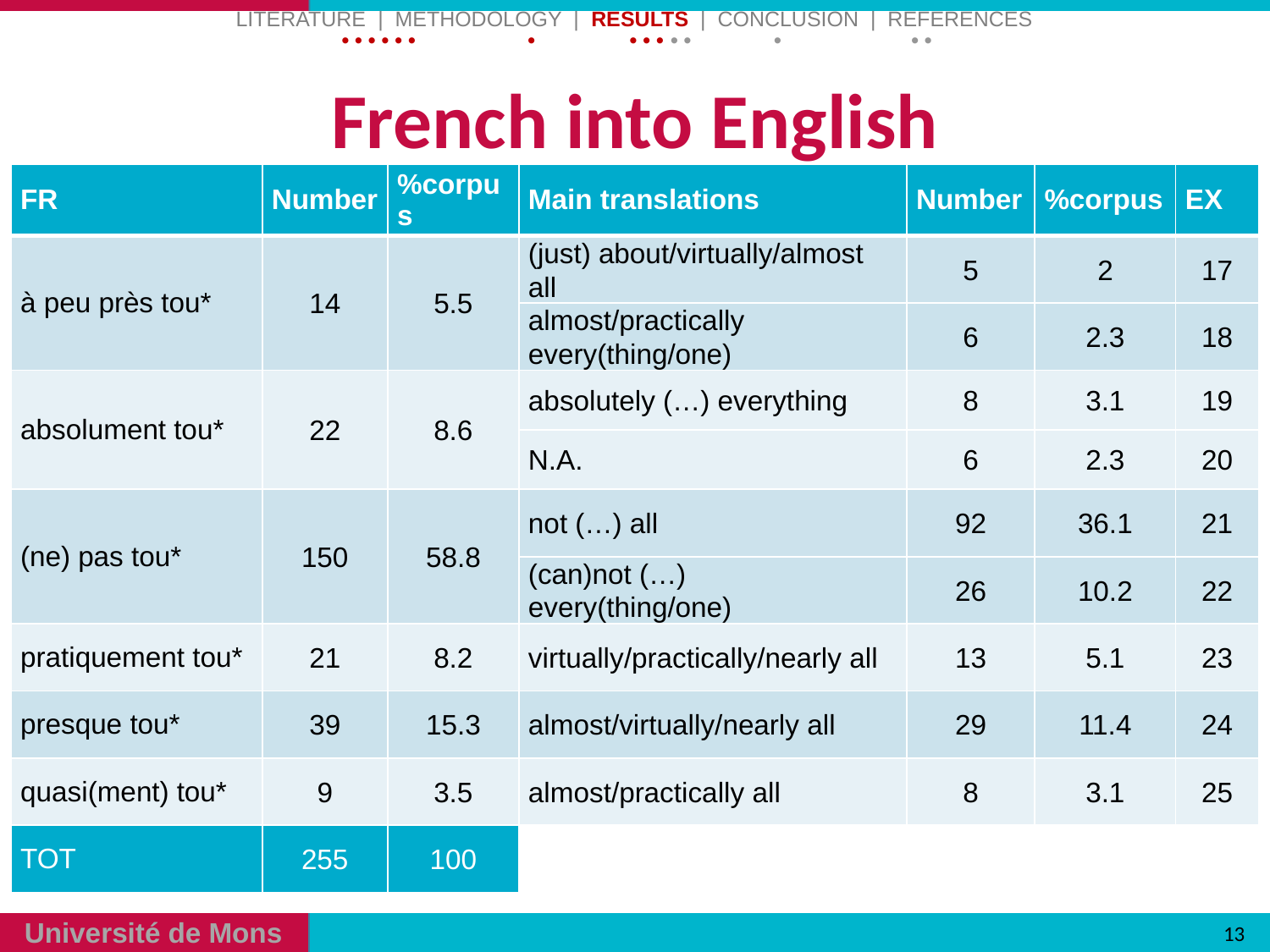

Literature  |  Methodology  |  Results  |  Conclusion  |  References
• • • • • •                   •                • • • • •              •                      • •
# French into English
| FR | Number | %corpus | Main translations | Number | %corpus | EX |
| --- | --- | --- | --- | --- | --- | --- |
| à peu près tou\* | 14 | 5.5 | (just) about/virtually/almost all | 5 | 2 | 17 |
|  |  |  | almost/practically every(thing/one) | 6 | 2.3 | 18 |
| absolument tou\* | 22 | 8.6 | absolutely (…) everything | 8 | 3.1 | 19 |
|  |  |  | N.A. | 6 | 2.3 | 20 |
| (ne) pas tou\* | 150 | 58.8 | not (…) all | 92 | 36.1 | 21 |
|  |  |  | (can)not (…) every(thing/one) | 26 | 10.2 | 22 |
| pratiquement tou\* | 21 | 8.2 | virtually/practically/nearly all | 13 | 5.1 | 23 |
| presque tou\* | 39 | 15.3 | almost/virtually/nearly all | 29 | 11.4 | 24 |
| quasi(ment) tou\* | 9 | 3.5 | almost/practically all | 8 | 3.1 | 25 |
| TOT | 255 | 100 |  |  |  |  |
13